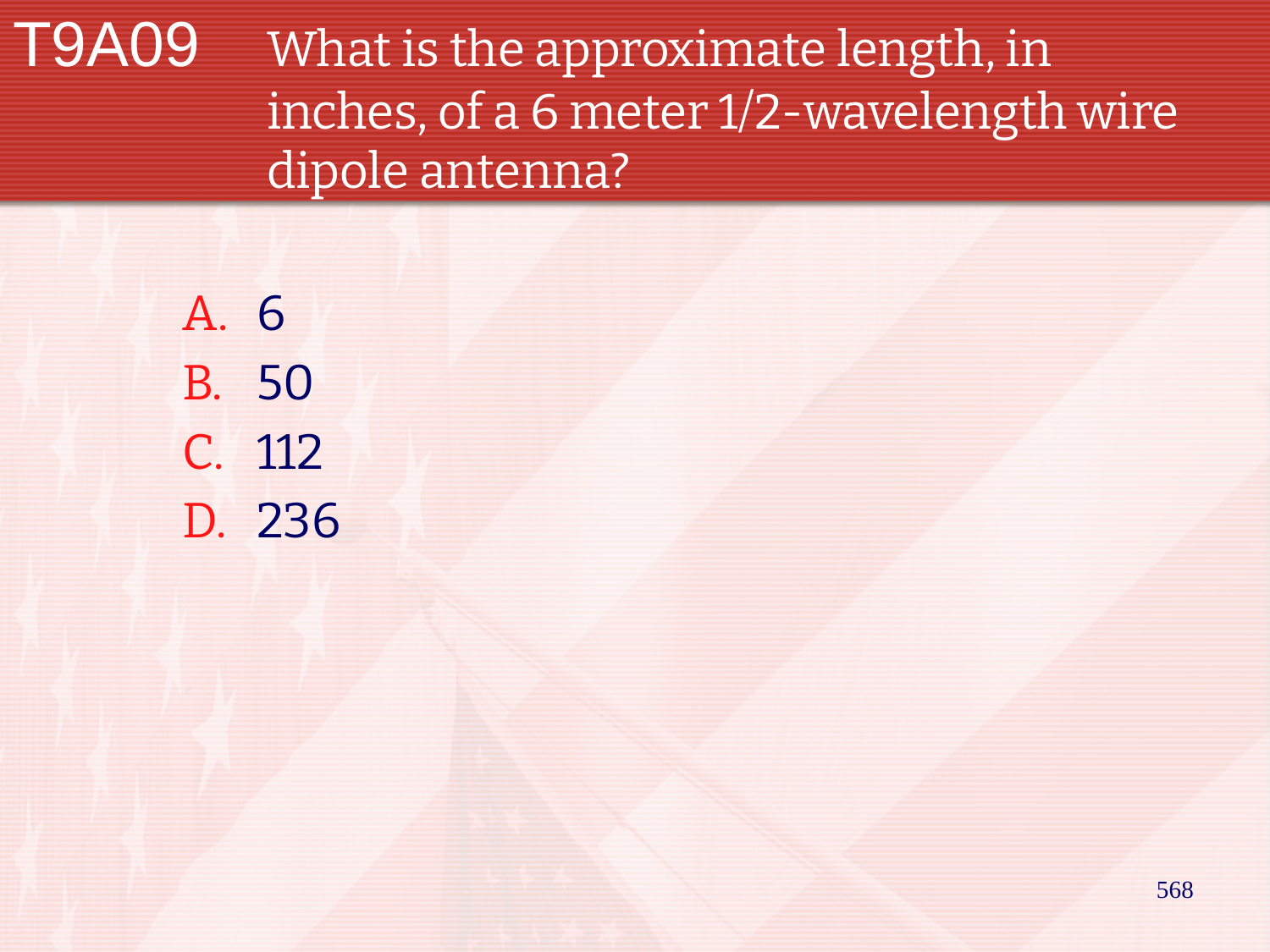

# T9A09		What is the approximate length, in 			inches, of a 6 meter 1/2-wavelength wire 		dipole antenna?
6
50
112
236
568